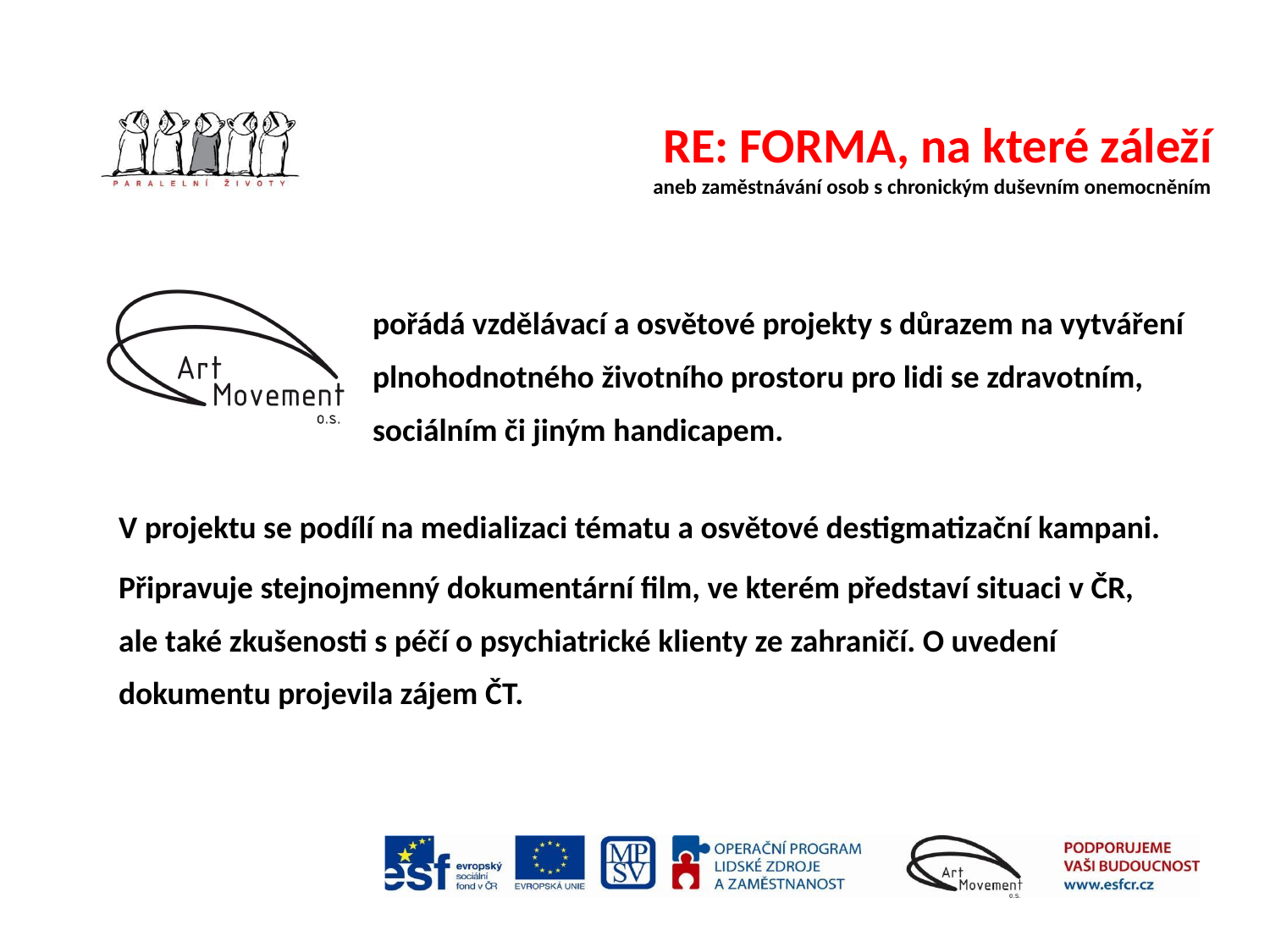

RE: FORMA, na které záleží
aneb zaměstnávání osob s chronickým duševním onemocněním

pořádá vzdělávací a osvětové projekty s důrazem na vytváření plnohodnotného životního prostoru pro lidi se zdravotním,  sociálním či jiným handicapem.

V projektu se podílí na medializaci tématu a osvětové destigmatizační kampani.
Připravuje stejnojmenný dokumentární film, ve kterém představí situaci v ČR,
ale také zkušenosti s péčí o psychiatrické klienty ze zahraničí. O uvedení dokumentu projevila zájem ČT.